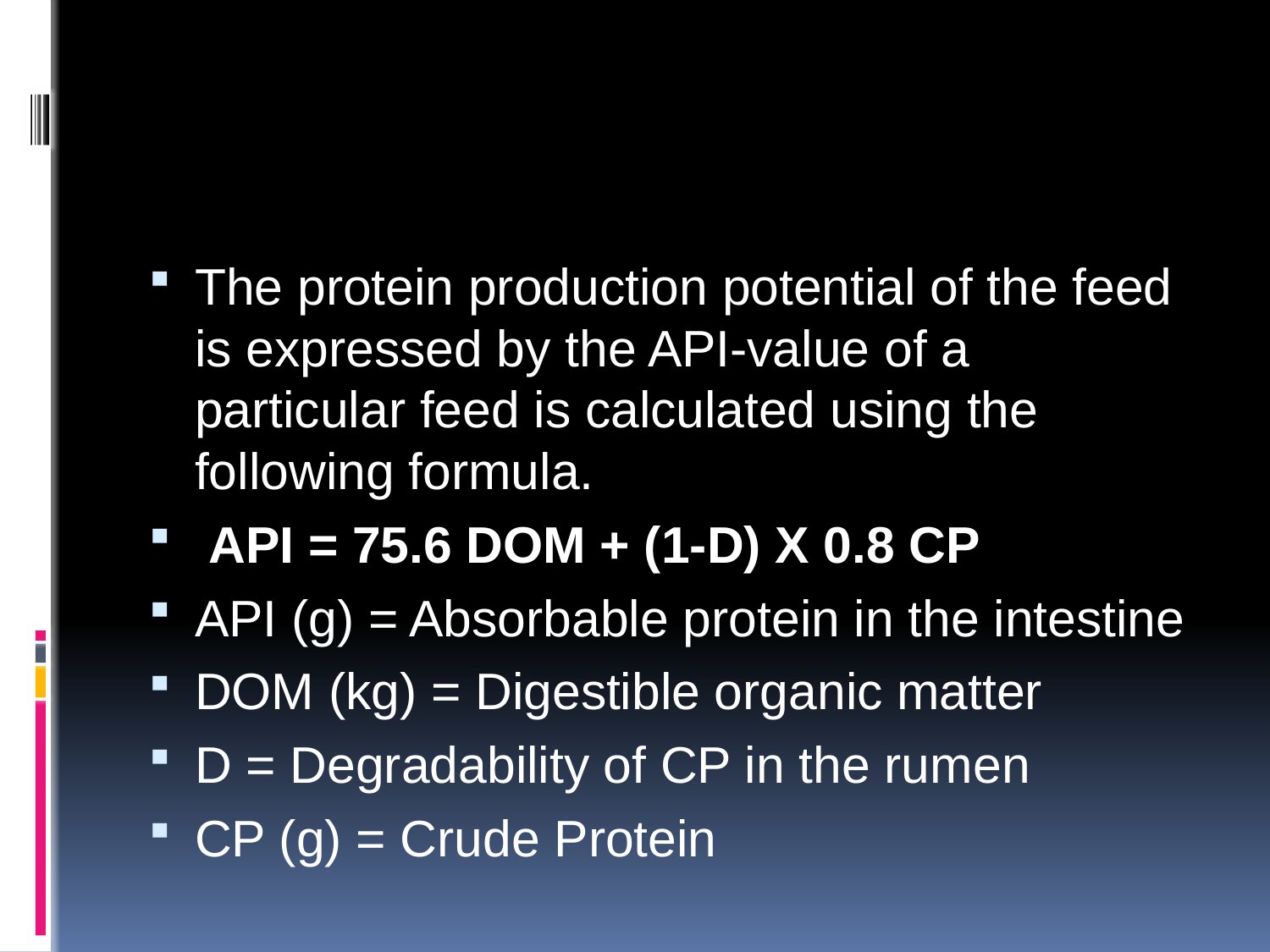

#
The protein production potential of the feed is expressed by the API-value of a particular feed is calculated using the following formula.
 API = 75.6 DOM + (1-D) X 0.8 CP
API (g) = Absorbable protein in the intestine
DOM (kg) = Digestible organic matter
D = Degradability of CP in the rumen
CP (g) = Crude Protein